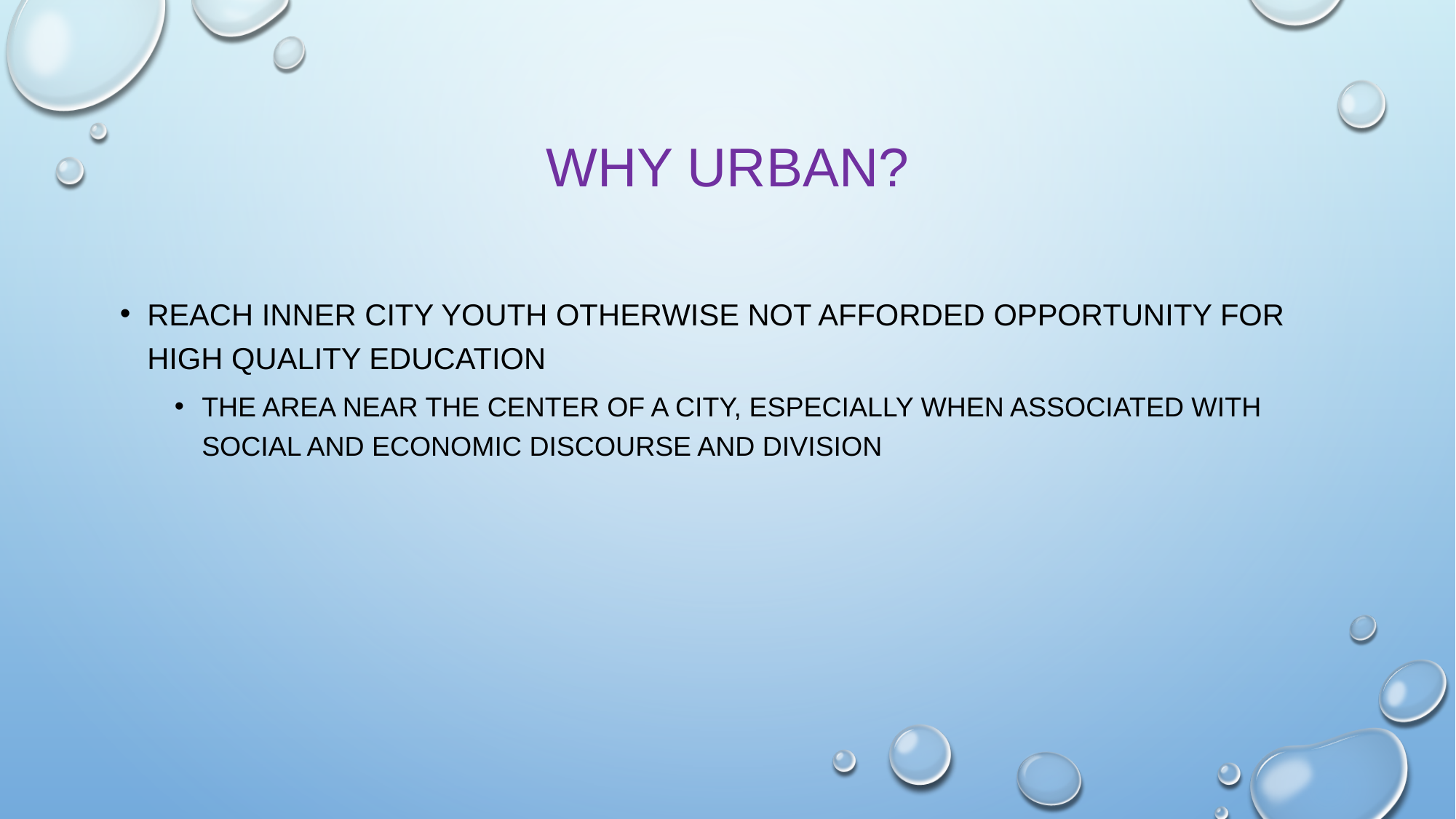

# Why urban?
Reach inner city youth otherwise not afforded opportunity for high quality education
the area near the center of a city, especially when associated with social and economic discourse and division